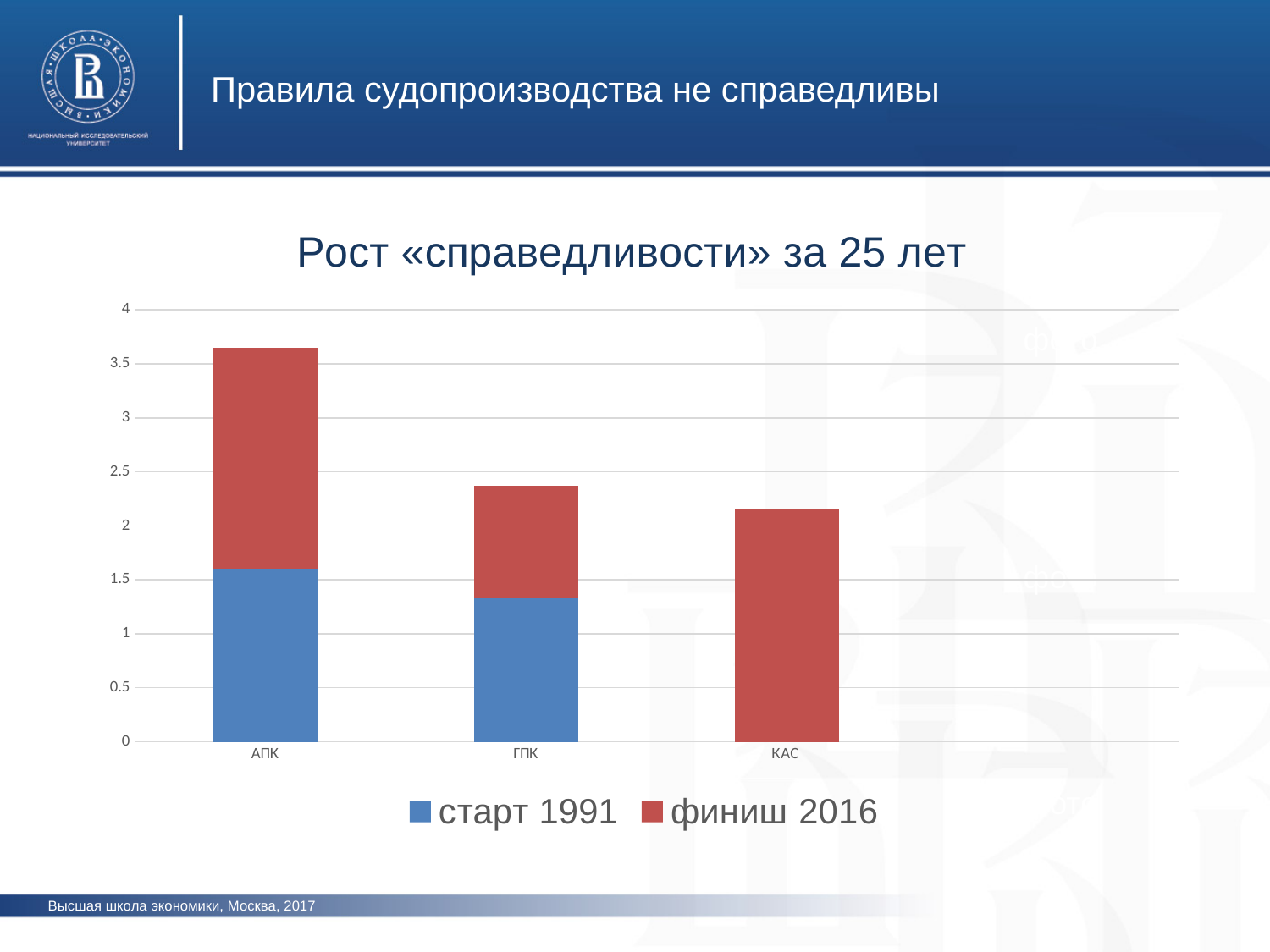

Правила судопроизводства не справедливы

### Chart: Рост «справедливости» за 25 лет

| Category | старт 1991 | финиш 2016 | Столбец1 |
|---|---|---|---|
| АПК | 1.6 | 2.05 | None |
| ГПК | 1.33 | 1.04 | None |
| КАС  | 0.0 | 2.16 | None |
фото
фото
фото
Высшая школа экономики, Москва, 2017